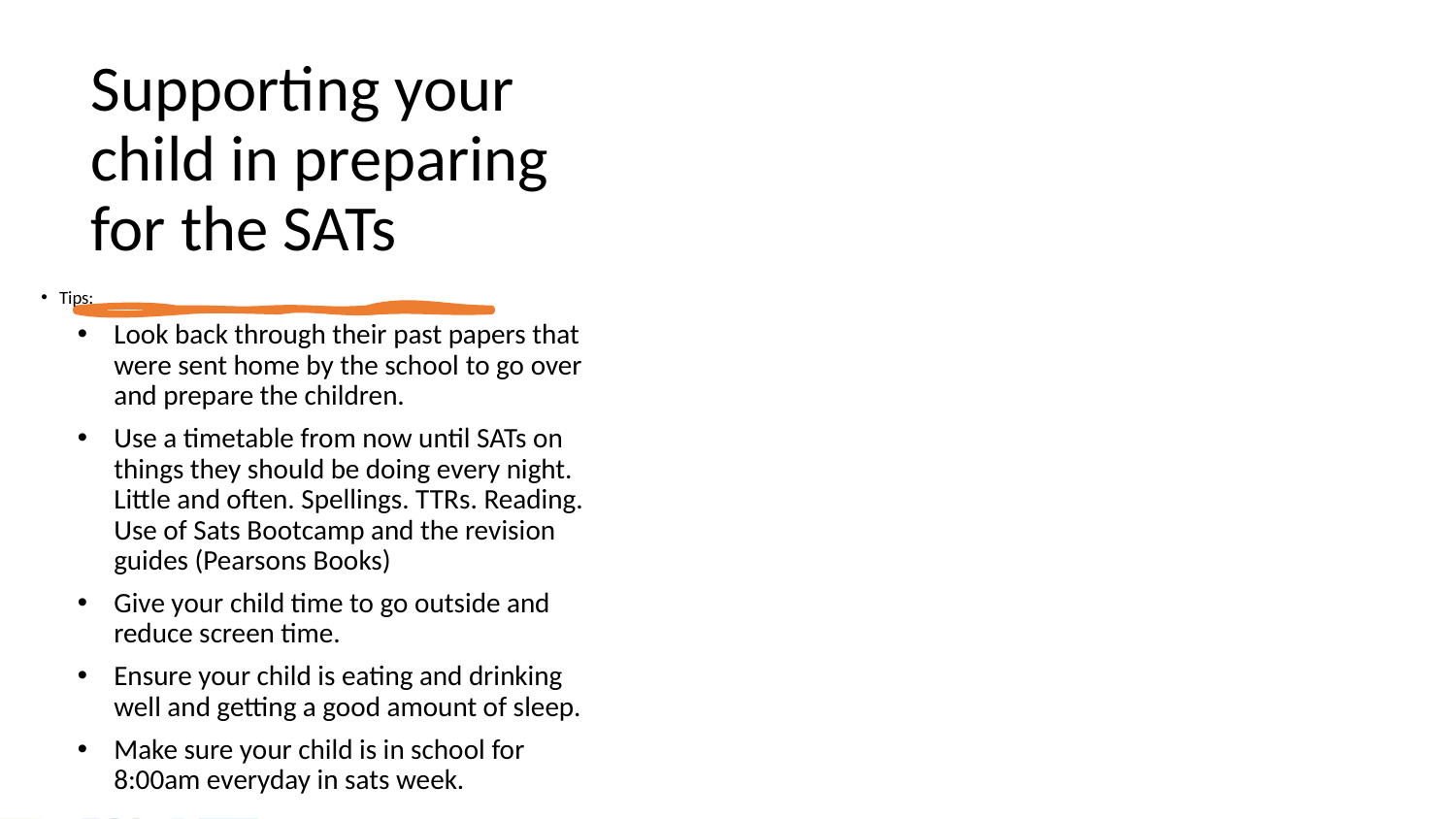

# Supporting your child in preparing for the SATs
Tips:
Look back through their past papers that were sent home by the school to go over and prepare the children.
Use a timetable from now until SATs on things they should be doing every night. Little and often. Spellings. TTRs. Reading. Use of Sats Bootcamp and the revision guides (Pearsons Books)
Give your child time to go outside and reduce screen time.
Ensure your child is eating and drinking well and getting a good amount of sleep.
Make sure your child is in school for 8:00am everyday in sats week.

14